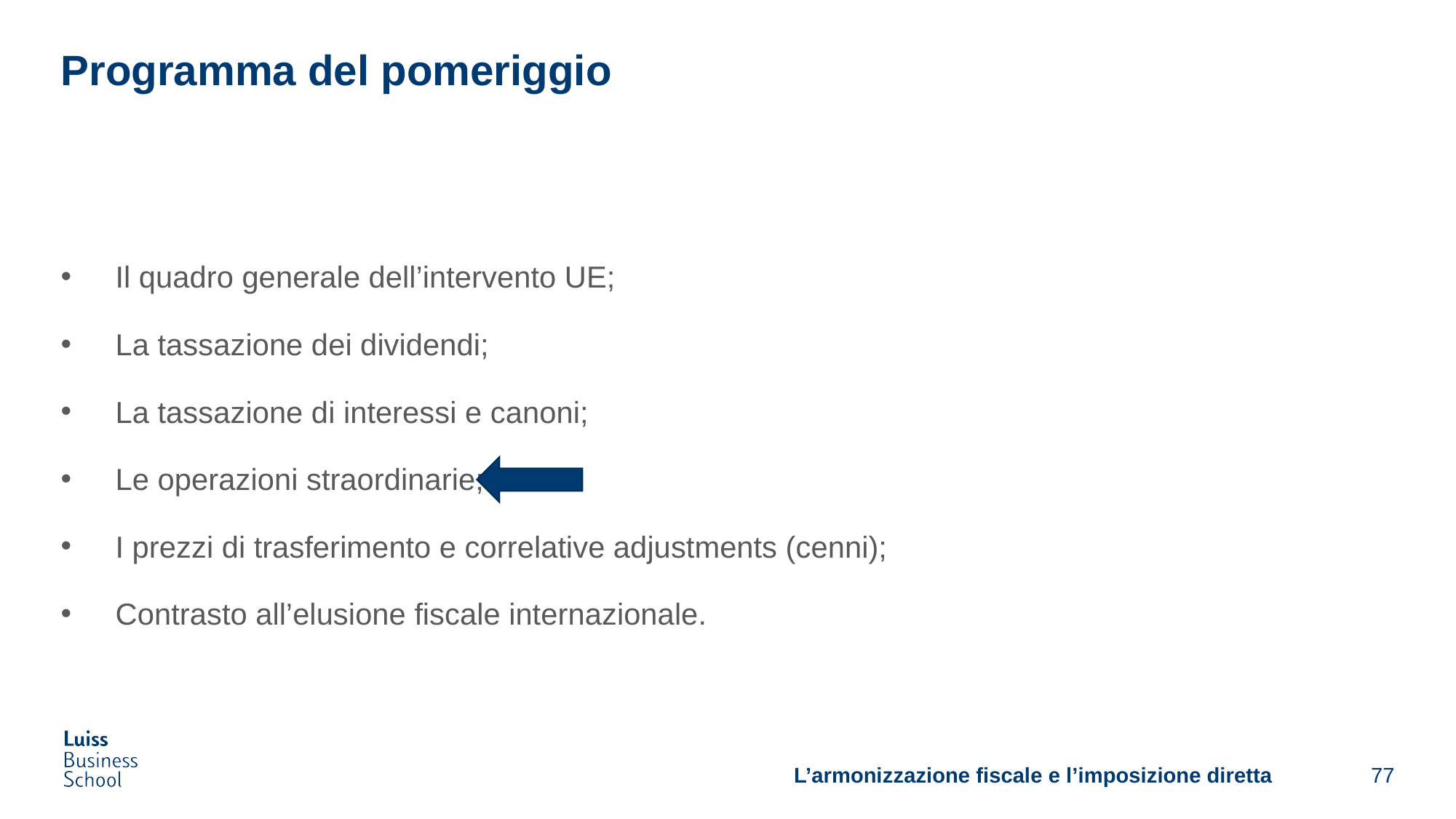

# Programma del pomeriggio
Il quadro generale dell’intervento UE;
La tassazione dei dividendi;
La tassazione di interessi e canoni;
Le operazioni straordinarie;
I prezzi di trasferimento e correlative adjustments (cenni);
Contrasto all’elusione fiscale internazionale.

L’armonizzazione fiscale e l’imposizione diretta
77